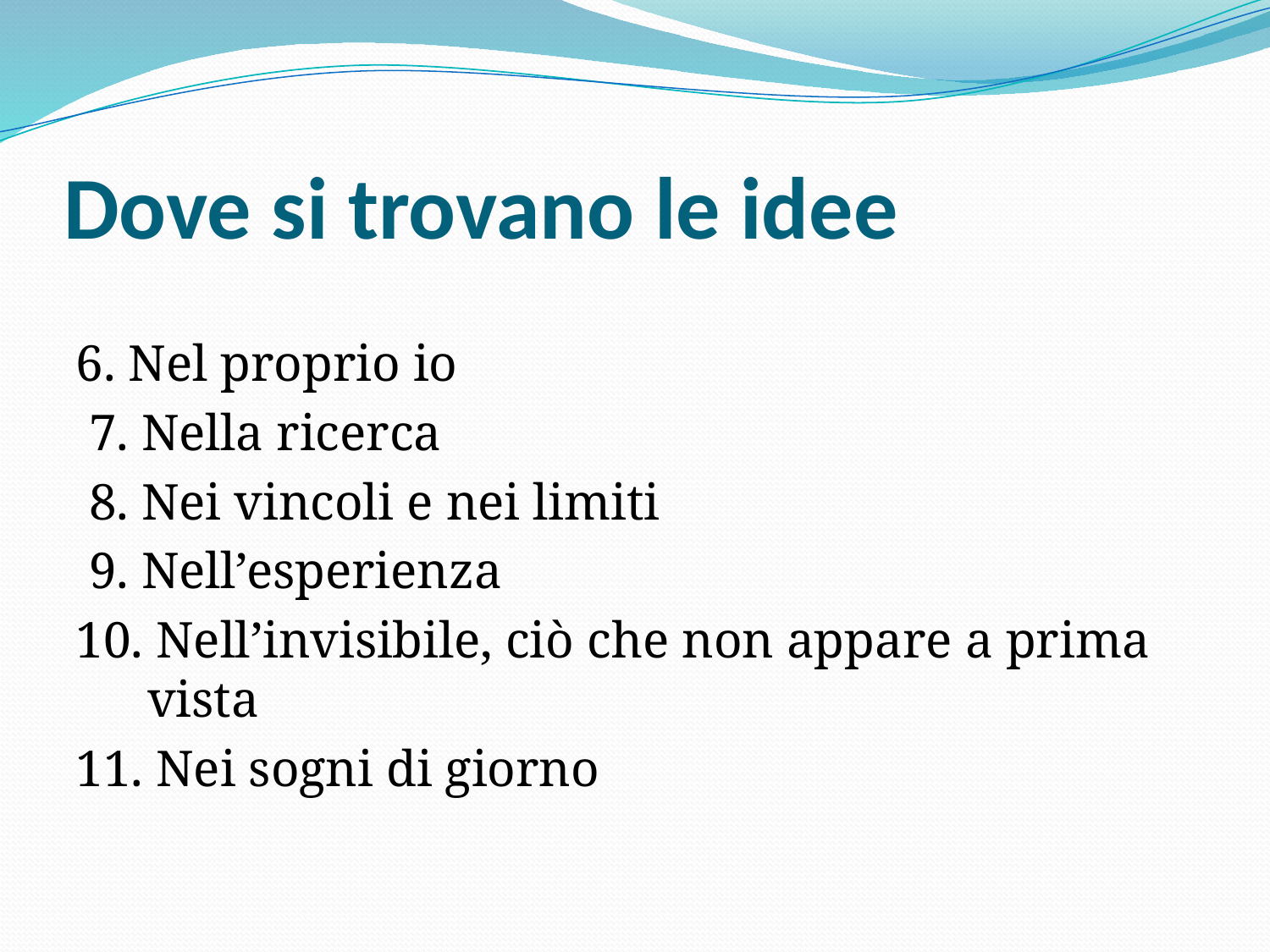

# Dove si trovano le idee

6. Nel proprio io
 7. Nella ricerca
 8. Nei vincoli e nei limiti
 9. Nell’esperienza
10. Nell’invisibile, ciò che non appare a prima vista
11. Nei sogni di giorno